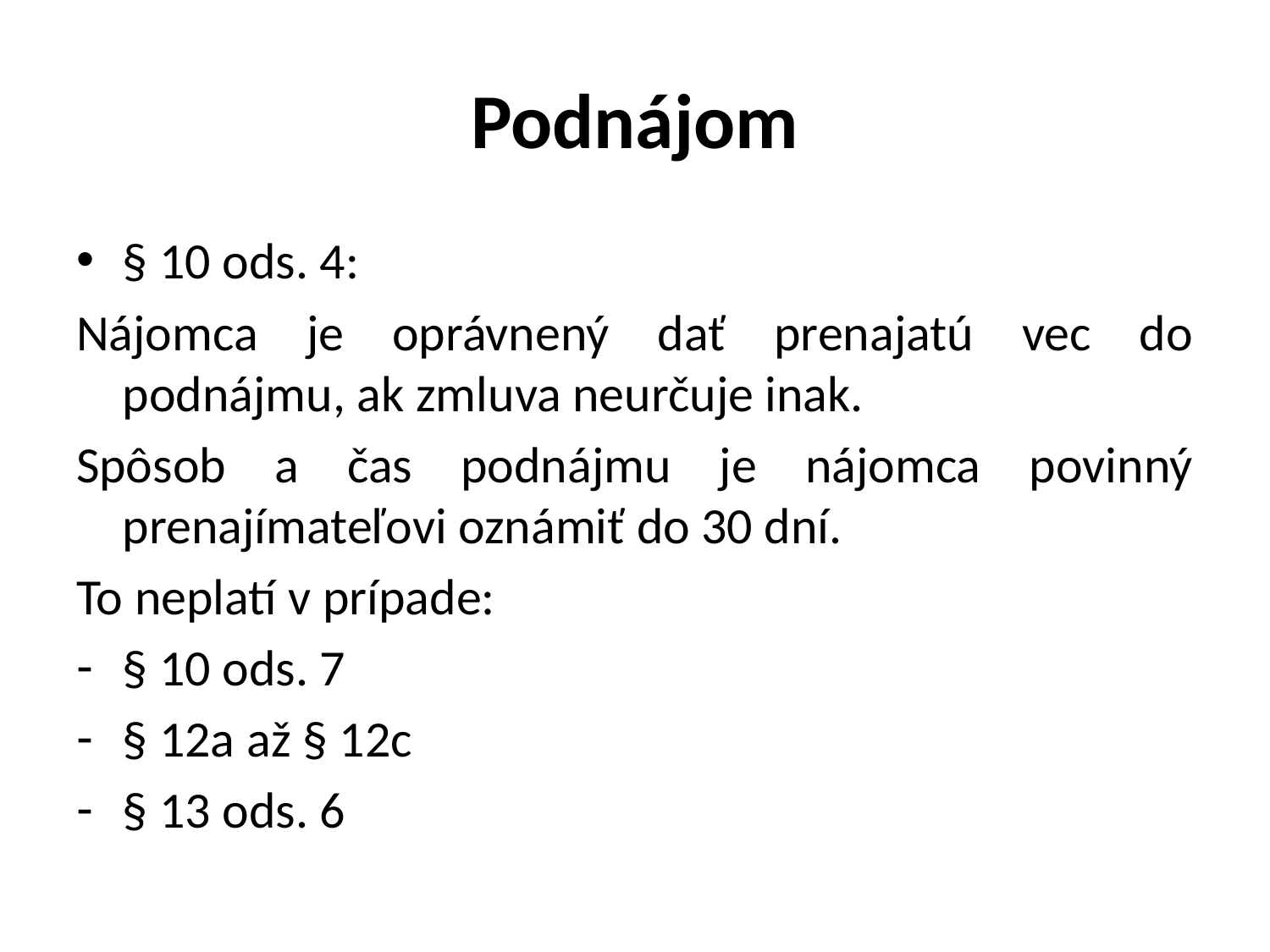

# Podnájom
§ 10 ods. 4:
Nájomca je oprávnený dať prenajatú vec do podnájmu, ak zmluva neurčuje inak.
Spôsob a čas podnájmu je nájomca povinný prenajímateľovi oznámiť do 30 dní.
To neplatí v prípade:
§ 10 ods. 7
§ 12a až § 12c
§ 13 ods. 6